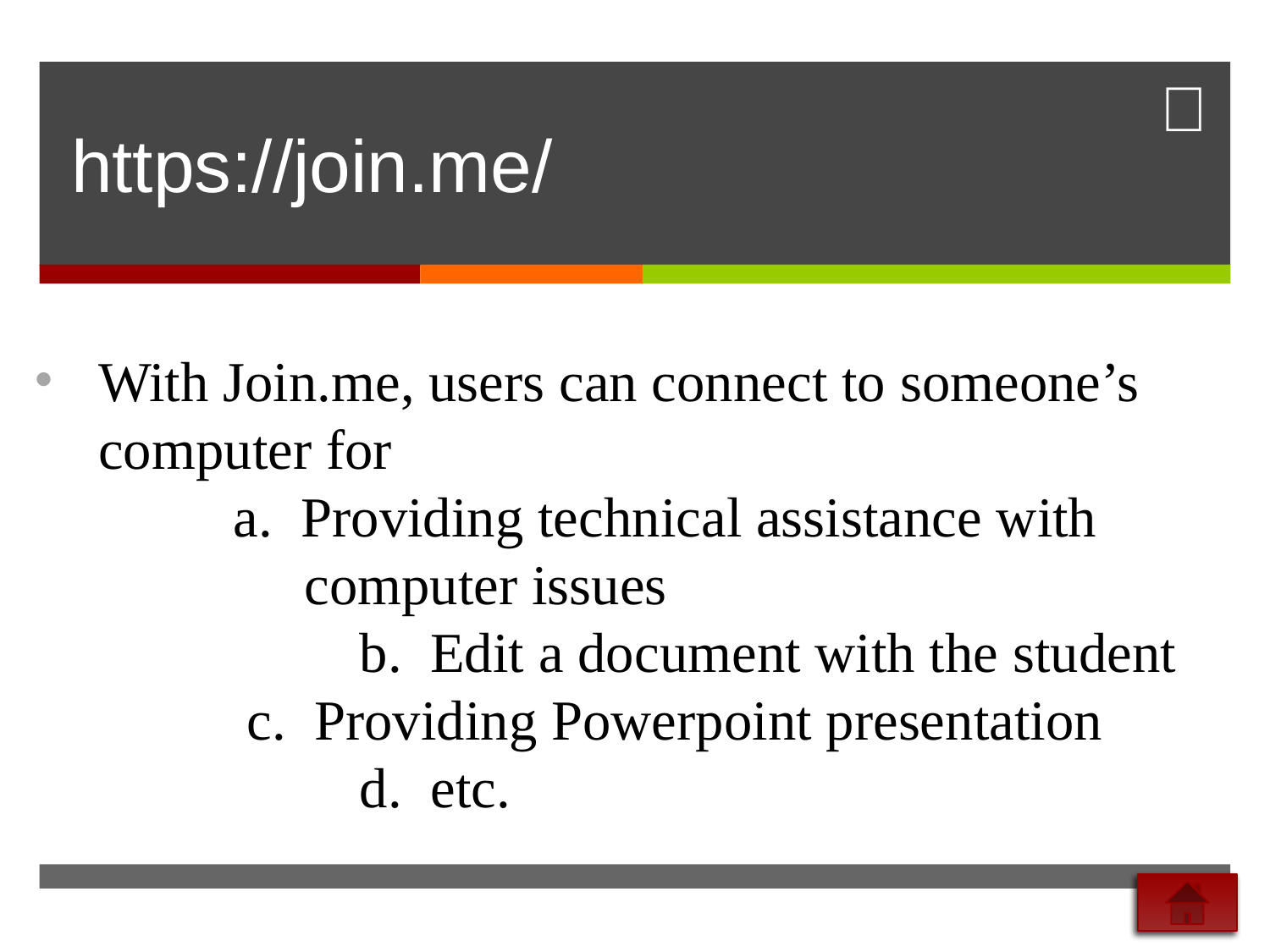

# https://join.me/
With Join.me, users can connect to someone’s computer for
              a.  Providing technical assistance with
                   computer issues
		     b.  Edit a document with the student
	      c.  Providing Powerpoint presentation
		     d.  etc.